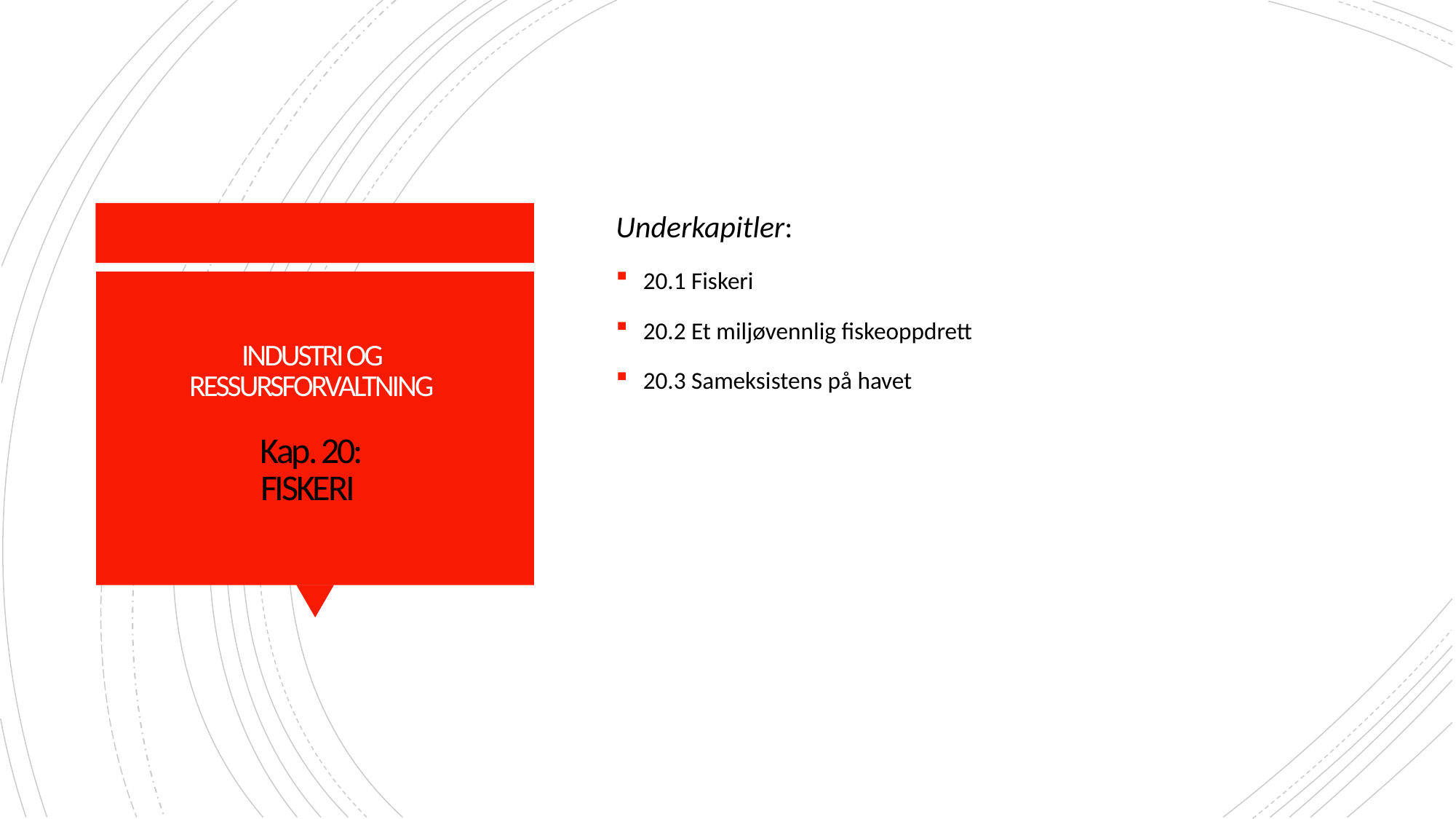

Underkapitler:
20.1 Fiskeri
20.2 Et miljøvennlig fiskeoppdrett
20.3 Sameksistens på havet
# INDUSTRI OG  RESSURSFORVALTNING Kap. 20: FISKERI